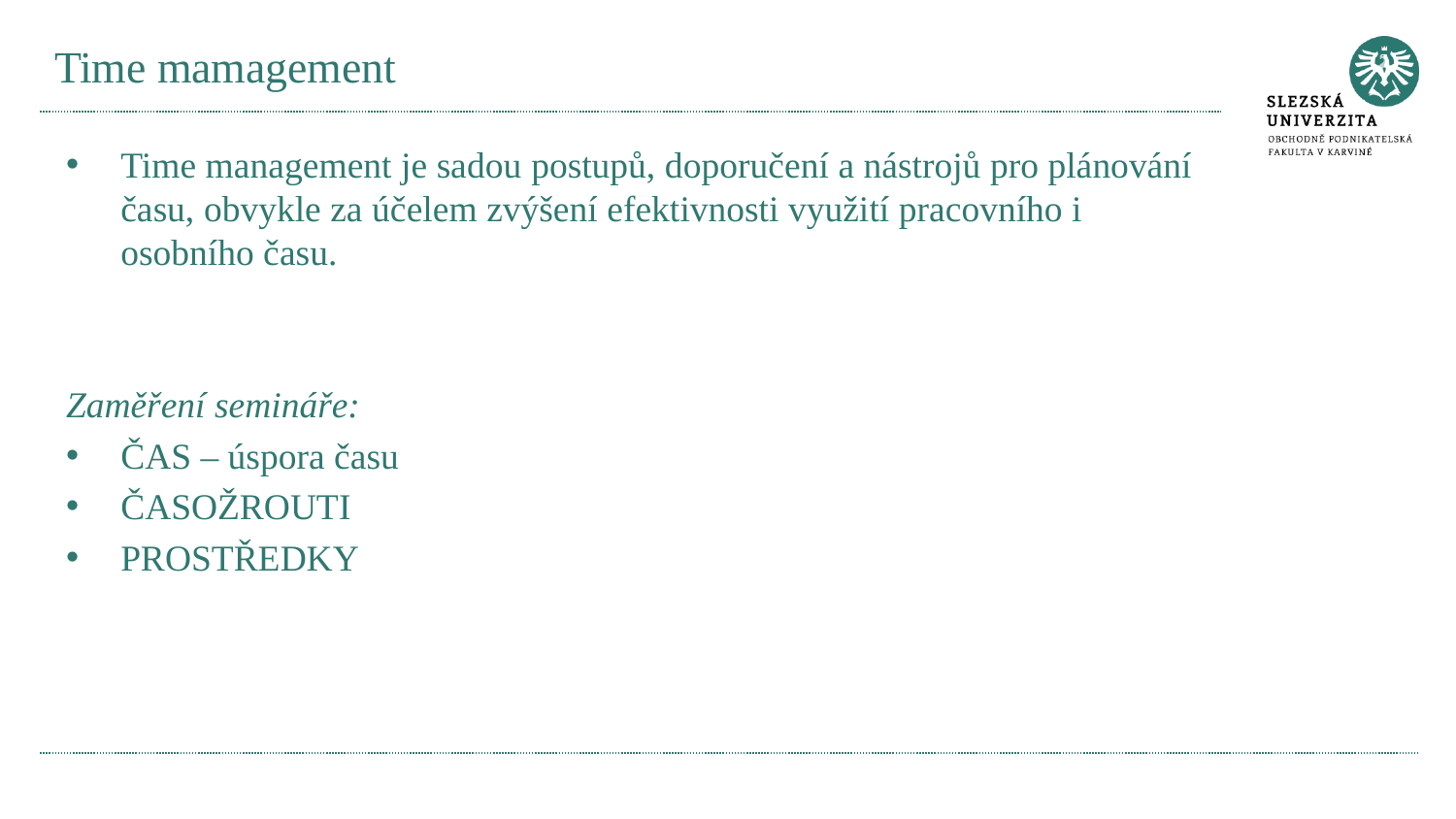

# Time mamagement
Time management je sadou postupů, doporučení a nástrojů pro plánování času, obvykle za účelem zvýšení efektivnosti využití pracovního i osobního času.

Zaměření semináře:
ČAS – úspora času
ČASOŽROUTI
PROSTŘEDKY